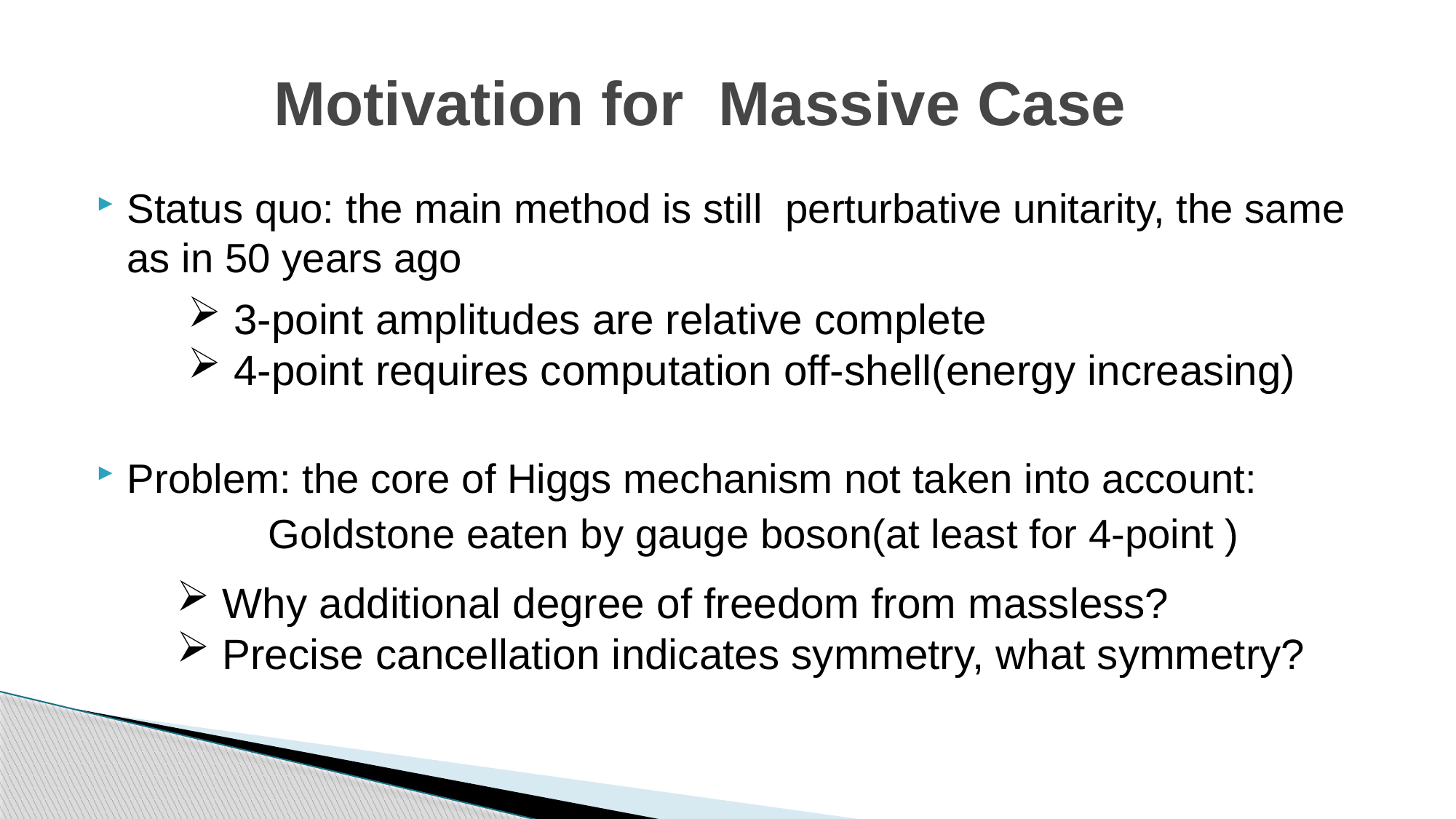

# Motivation for  Massive Case
Status quo: the main method is still  perturbative unitarity, the same as in 50 years ago

Problem: the core of Higgs mechanism not taken into account:
               Goldstone eaten by gauge boson(at least for 4-point )

 3-point amplitudes are relative complete
 4-point requires computation off-shell(energy increasing)
 Why additional degree of freedom from massless?
 Precise cancellation indicates symmetry, what symmetry?

8